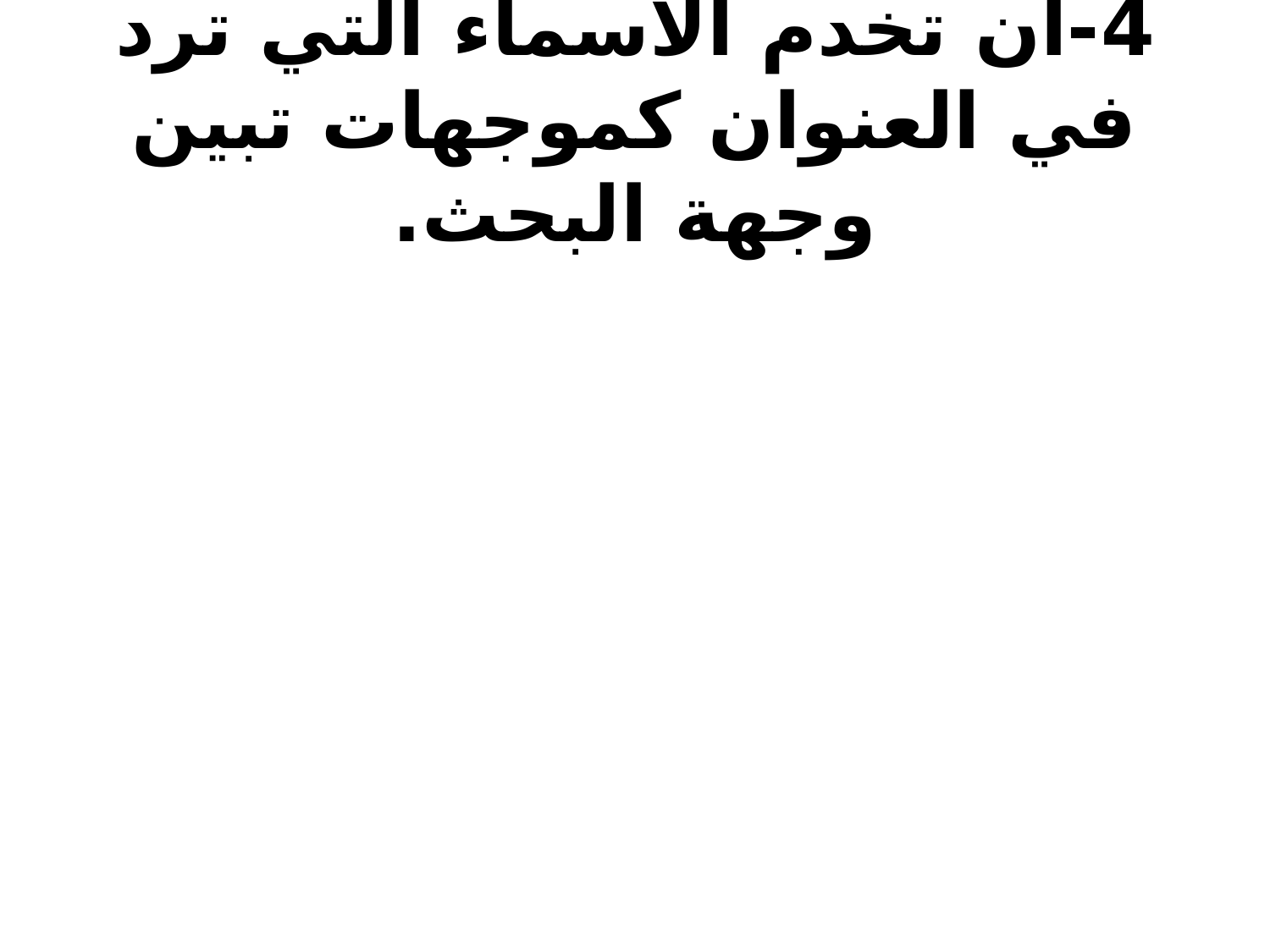

# 4-أن تخدم الأسماء التي ترد في العنوان كموجهات تبين وجهة البحث.